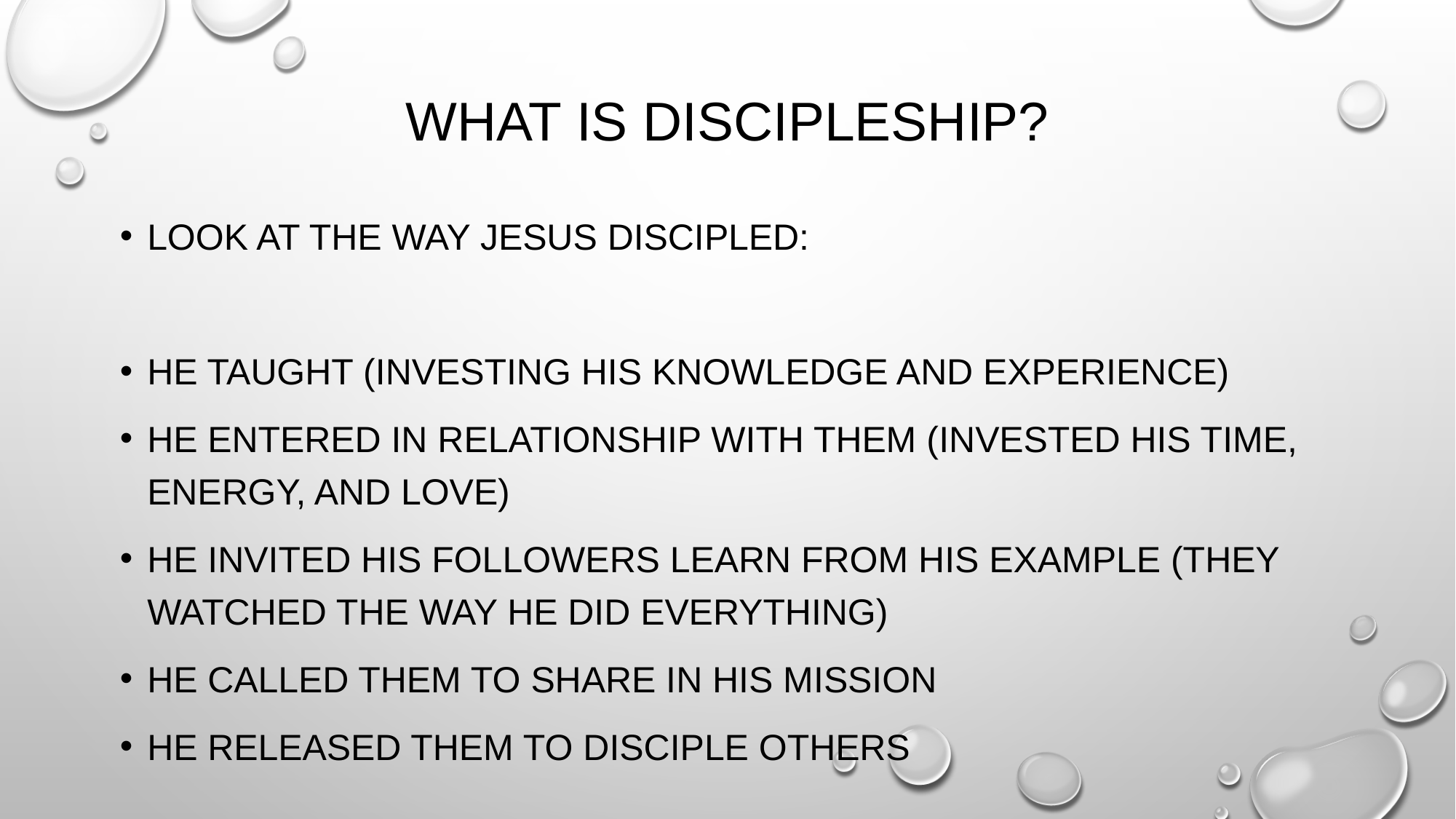

# What is Discipleship?
Look at the way Jesus discipled:

He taught (investing his knowledge and experience)
He Entered in relationship with them (invested his time, energy, and love)
He invited his followers learn from His Example (They watched the way he did everything)
He called them to share in his mission
He released them to disciple others